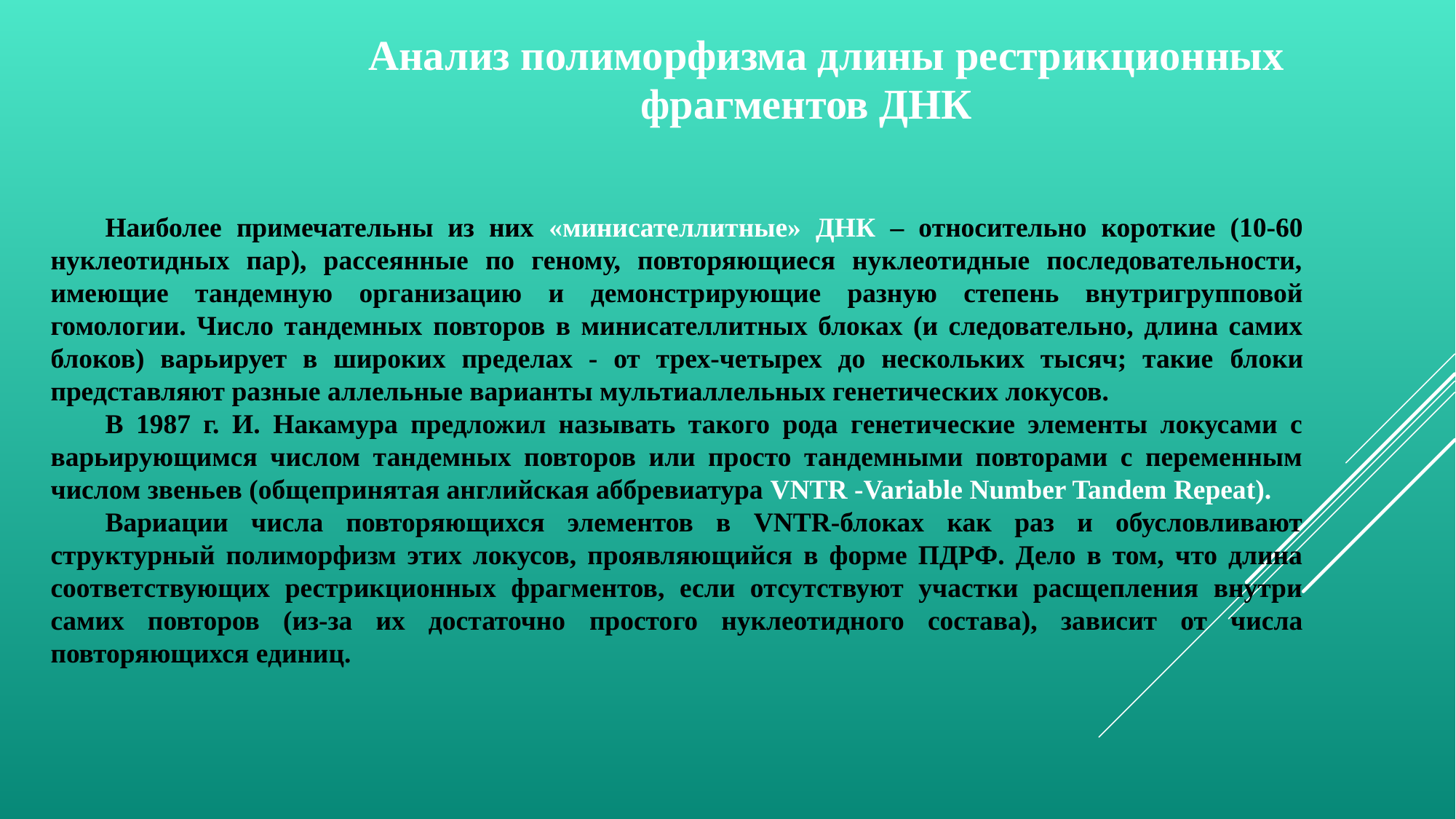

Анализ полиморфизма длины рестрикционных фрагментов ДНК

Наиболее примечательны из них «минисателлитные» ДНК – относительно короткие (10-60 нуклеотидных пар), рассеянные по геному, повторяющиеся нуклеотидные последовательности, имеющие тандемную организацию и демонстрирующие разную степень внутригрупповой гомологии. Число тандемных повторов в минисателлитных блоках (и следовательно, длина самих блоков) варьирует в широких пределах - от трех-четырех до нескольких тысяч; такие блоки представляют разные аллельные варианты мультиаллельных генетических локусов.
В 1987 г. И. Накамура предложил называть такого рода генетические элементы локусами с варьирующимся числом тандемных повторов или просто тандемными повторами с переменным числом звеньев (общепринятая английская аббревиатура VNTR -Variable Number Tandem Repeat).
Вариации числа повторяющихся элементов в VNTR-блоках как раз и обусловливают структурный полиморфизм этих локусов, проявляющийся в форме ПДРФ. Дело в том, что длина соответствующих рестрикционных фрагментов, если отсутствуют участки расщепления внутри самих повторов (из-за их достаточно простого нуклеотидного состава), зависит от числа повторяющихся единиц.